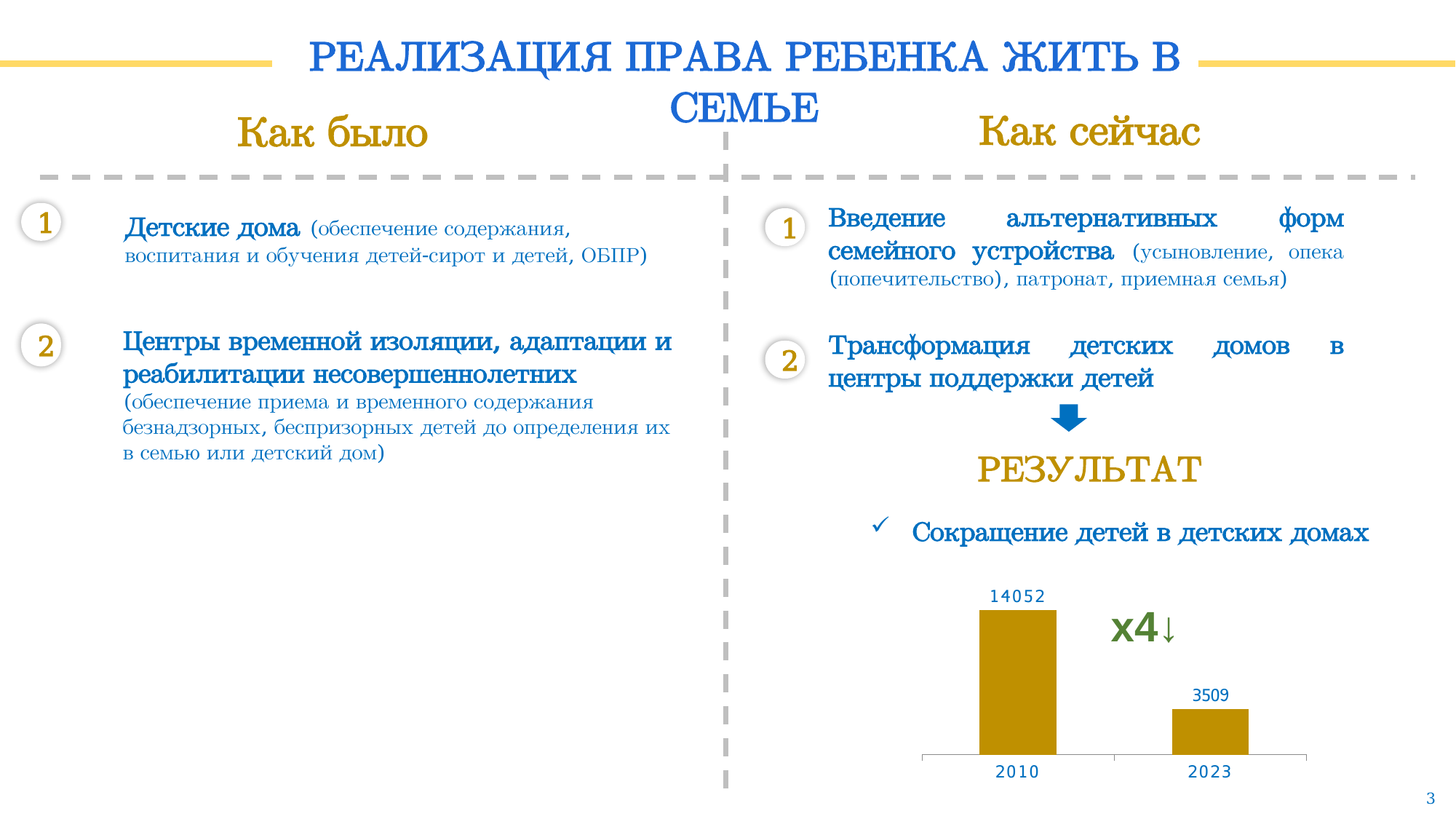

РЕАЛИЗАЦИЯ ПРАВА РЕБЕНКА ЖИТЬ В СЕМЬЕ
Как сейчас
Как было
Введение альтернативных форм семейного устройства (усыновление, опека (попечительство), патронат, приемная семья)

Трансформация детских домов в центры поддержки детей

1
Детские дома (обеспечение содержания,
воспитания и обучения детей-сирот и детей, ОБПР)
1
Центры временной изоляции, адаптации и реабилитации несовершеннолетних (обеспечение приема и временного содержания безнадзорных, беспризорных детей до определения их в семью или детский дом)

2
2

РЕЗУЛЬТАТ
 Сокращение детей в детских домах

### Chart

| Category | Ряд 1 |
|---|---|
| 2010 | 14052.0 |
| 2023 | 4407.0 |
х4↓
3